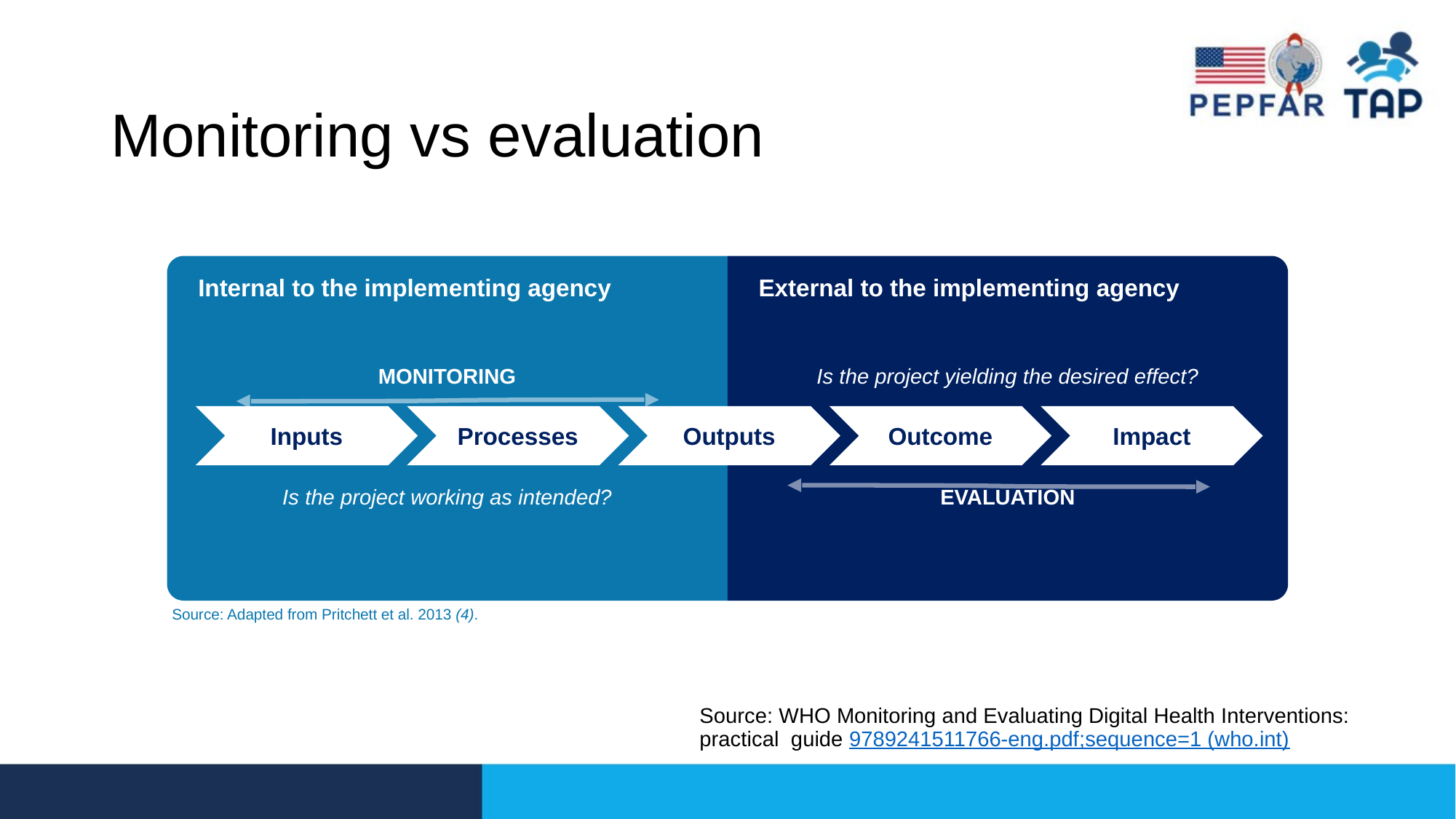

# Monitoring vs evaluation

Internal to the implementing agency
External to the implementing agency
MONITORING
Is the project yielding the desired effect?
Inputs
Processes
Outputs
Outcome
Impact
Is the project working as intended?
EVALUATION
Source: Adapted from Pritchett et al. 2013 (4).
Source: WHO Monitoring and Evaluating Digital Health Interventions: practical  guide 9789241511766-eng.pdf;sequence=1 (who.int)